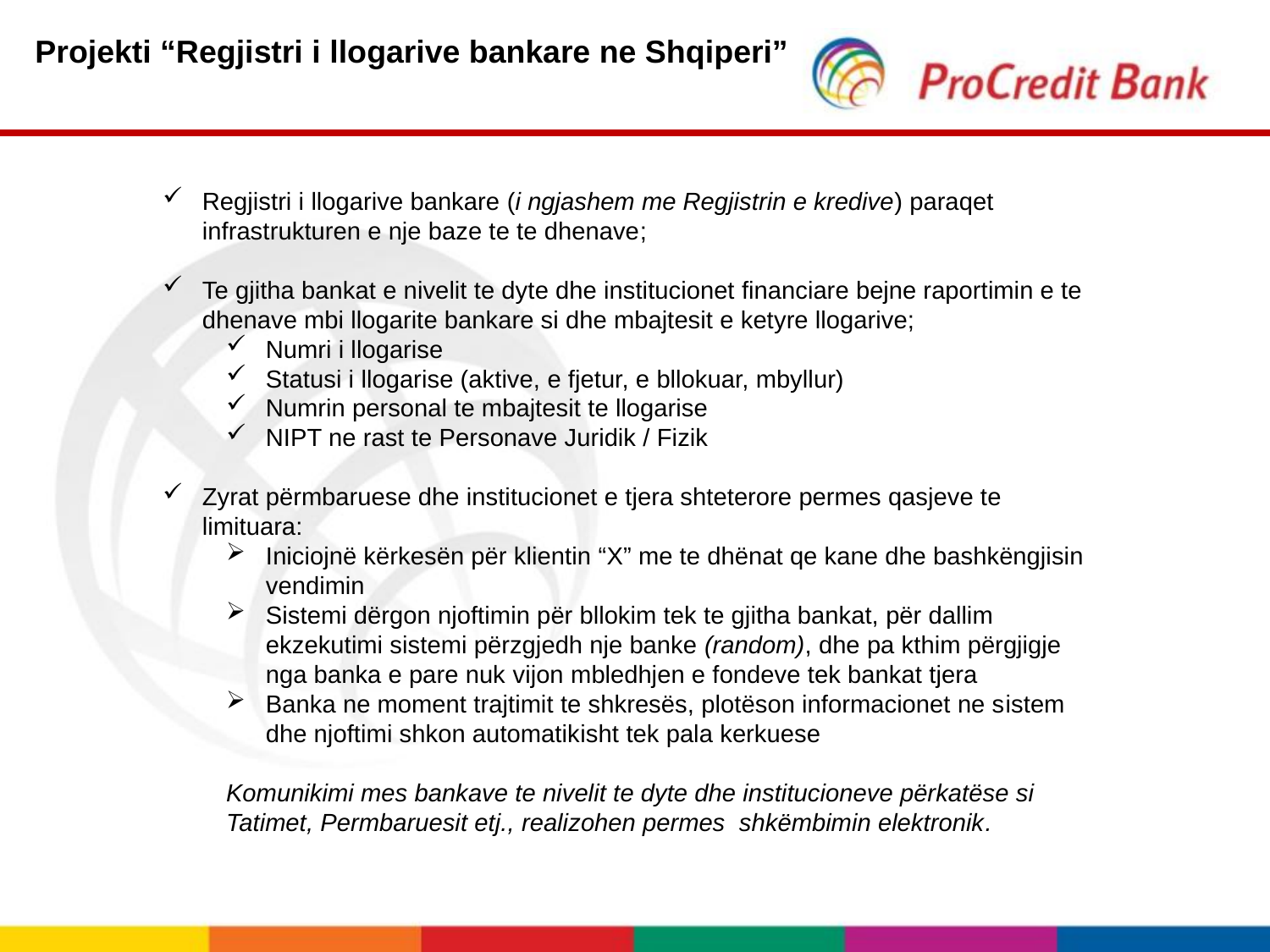

Projekti “Regjistri i llogarive bankare ne Shqiperi”
Regjistri i llogarive bankare (i ngjashem me Regjistrin e kredive) paraqet infrastrukturen e nje baze te te dhenave;

Te gjitha bankat e nivelit te dyte dhe institucionet financiare bejne raportimin e te dhenave mbi llogarite bankare si dhe mbajtesit e ketyre llogarive;
Numri i llogarise
Statusi i llogarise (aktive, e fjetur, e bllokuar, mbyllur)
Numrin personal te mbajtesit te llogarise
NIPT ne rast te Personave Juridik / Fizik

Zyrat përmbaruese dhe institucionet e tjera shteterore permes qasjeve te limituara:
Iniciojnë kërkesën për klientin “X” me te dhënat qe kane dhe bashkëngjisin vendimin
Sistemi dërgon njoftimin për bllokim tek te gjitha bankat, për dallim ekzekutimi sistemi përzgjedh nje banke (random), dhe pa kthim përgjigje nga banka e pare nuk vijon mbledhjen e fondeve tek bankat tjera
Banka ne moment trajtimit te shkresës, plotëson informacionet ne sistem dhe njoftimi shkon automatikisht tek pala kerkuese

Komunikimi mes bankave te nivelit te dyte dhe institucioneve përkatëse si Tatimet, Permbaruesit etj., realizohen permes  shkëmbimin elektronik.